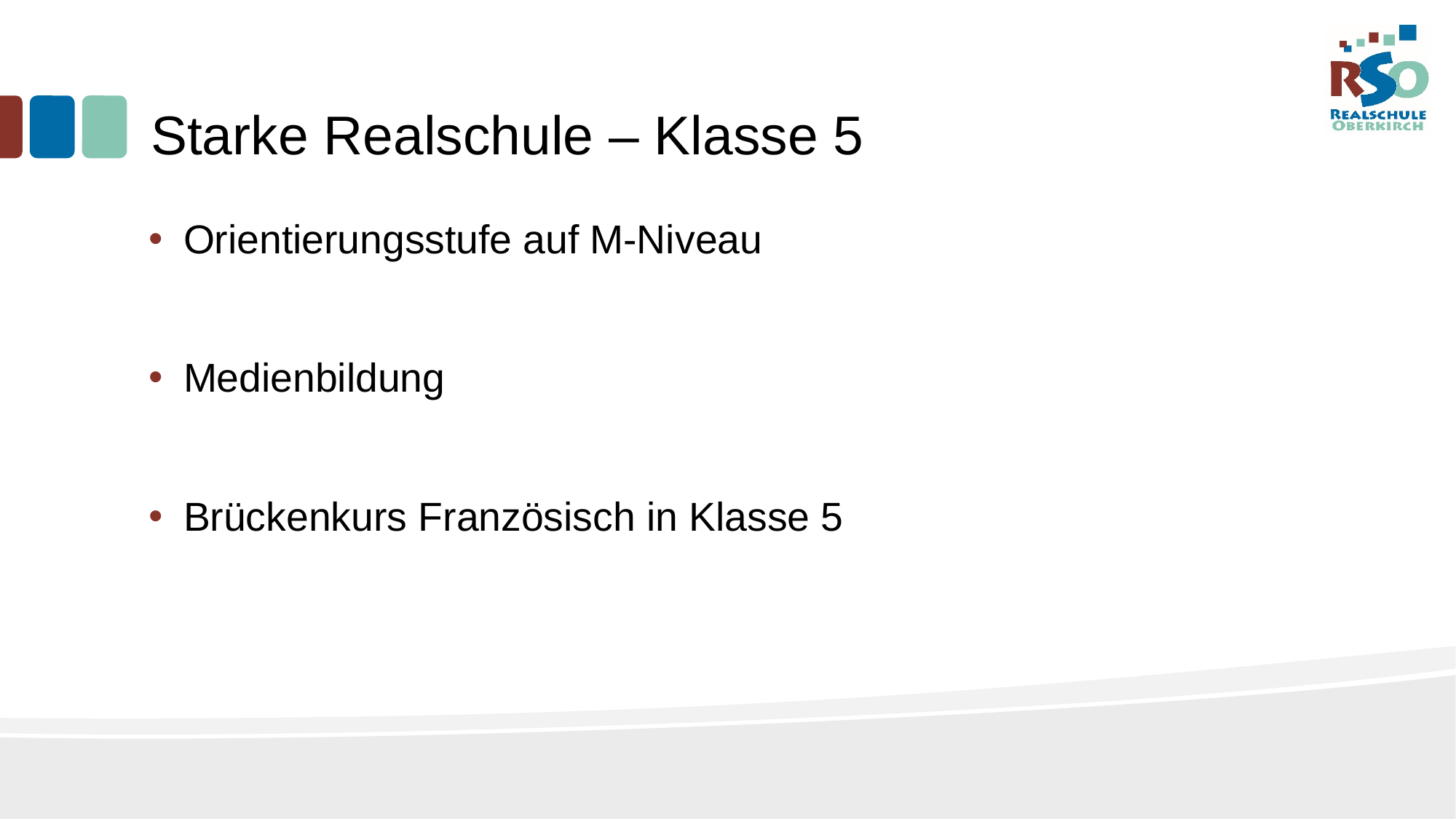

# Starke Realschule – Klasse 5
Orientierungsstufe auf M-Niveau

Medienbildung

Brückenkurs Französisch in Klasse 5